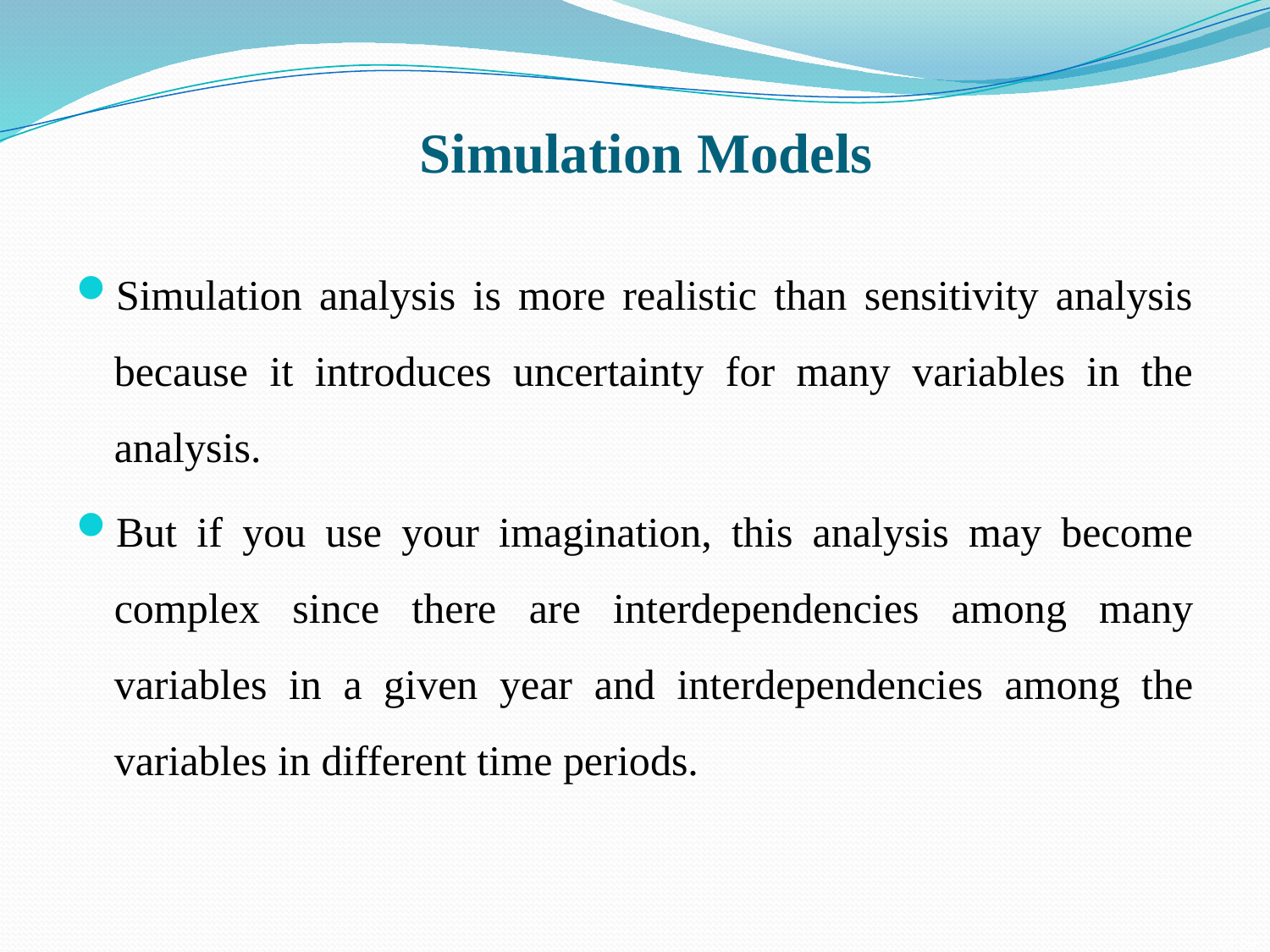

# Simulation Models
Simulation analysis is more realistic than sensitivity analysis because it introduces uncertainty for many variables in the analysis.
But if you use your imagination, this analysis may become complex since there are interdependencies among many variables in a given year and interdependencies among the variables in different time periods.
13-50